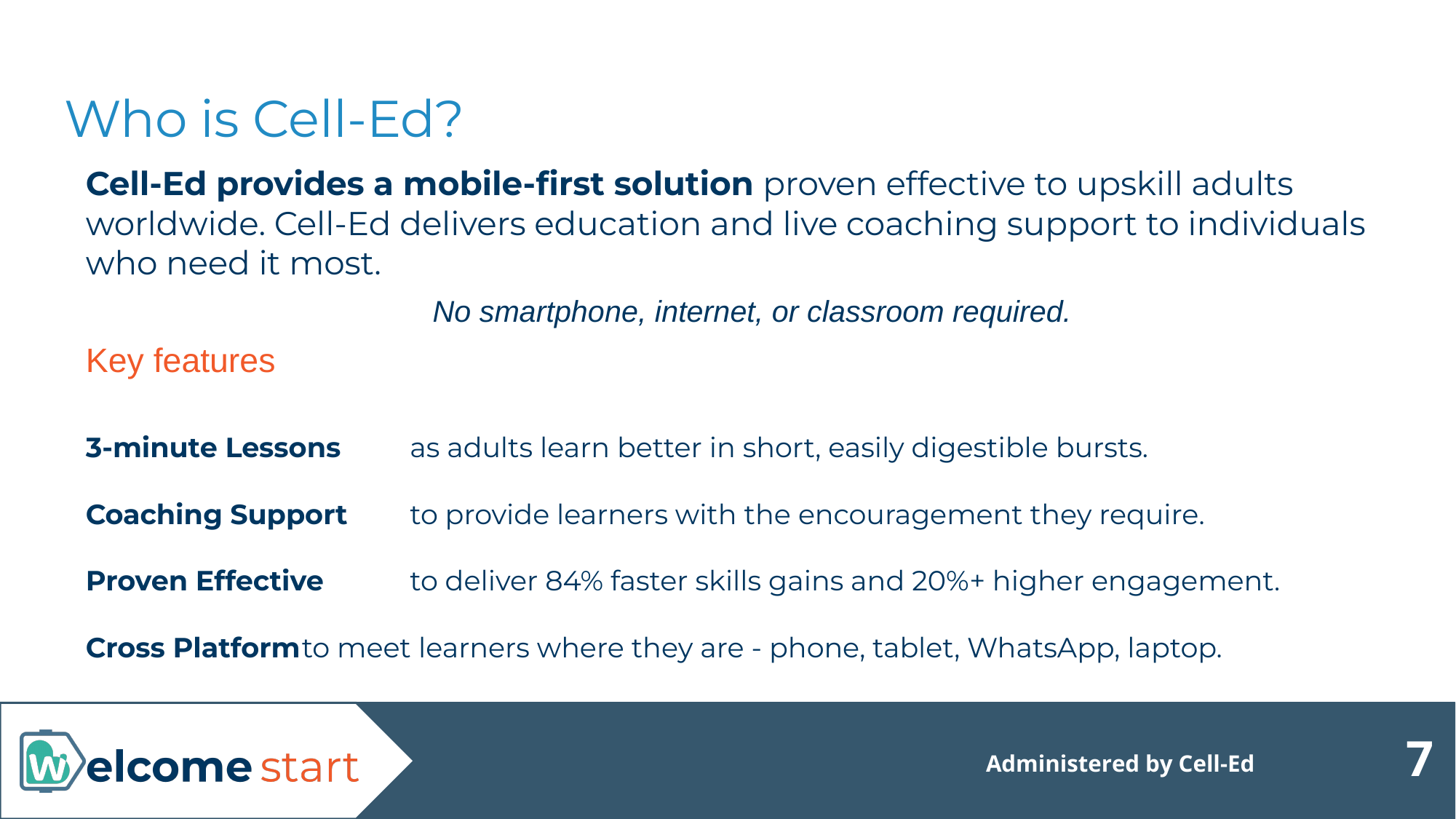

Who is Cell-Ed?
Cell-Ed provides a mobile-first solution proven effective to upskill adults worldwide. Cell-Ed delivers education and live coaching support to individuals who need it most.
No smartphone, internet, or classroom required.
Key features

3-minute Lessons		as adults learn better in short, easily digestible bursts.
Coaching Support 	to provide learners with the encouragement they require.
Proven Effective		to deliver 84% faster skills gains and 20%+ higher engagement.
Cross Platform			to meet learners where they are - phone, tablet, WhatsApp, laptop.
7